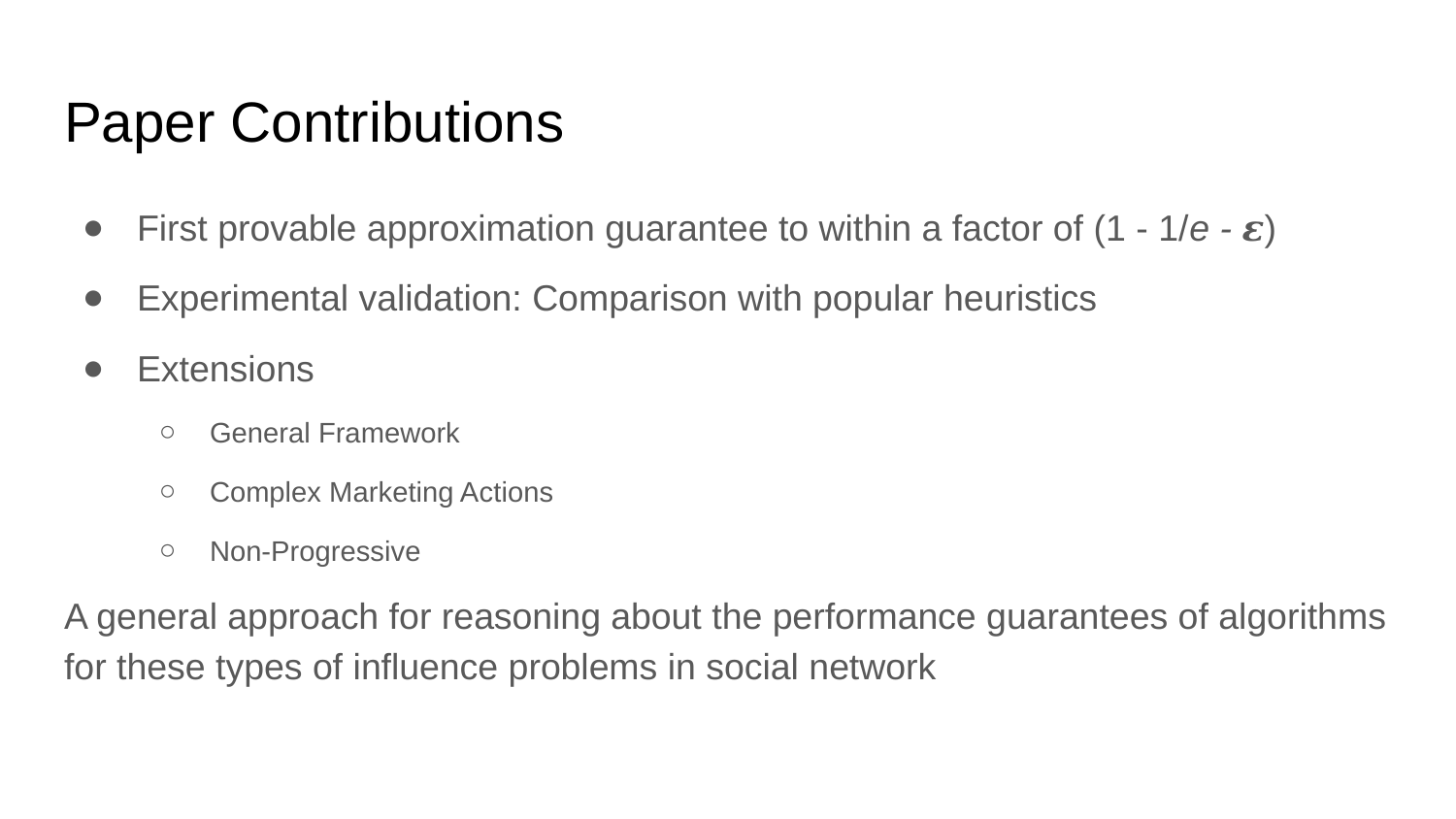

# Paper Contributions
First provable approximation guarantee to within a factor of (1 - 1/e - 𝜺)
Experimental validation: Comparison with popular heuristics
Extensions
General Framework
Complex Marketing Actions
Non-Progressive
A general approach for reasoning about the performance guarantees of algorithms for these types of influence problems in social network